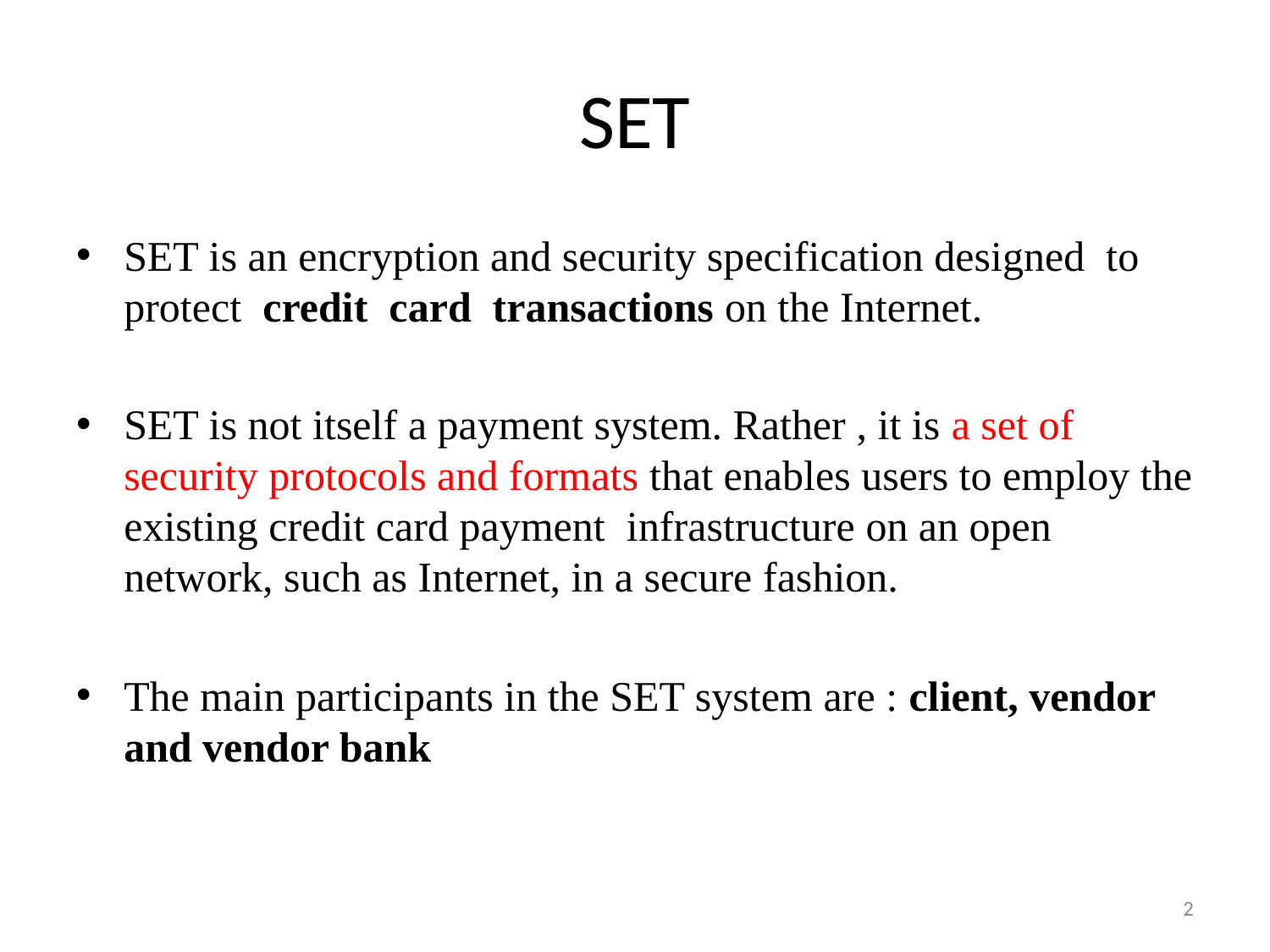

# SET
SET is an encryption and security specification designed  to protect  credit  card  transactions on the Internet.

SET is not itself a payment system. Rather , it is a set of security protocols and formats that enables users to employ the existing credit card payment  infrastructure on an open network, such as Internet, in a secure fashion.

The main participants in the SET system are : client, vendor and vendor bank
2